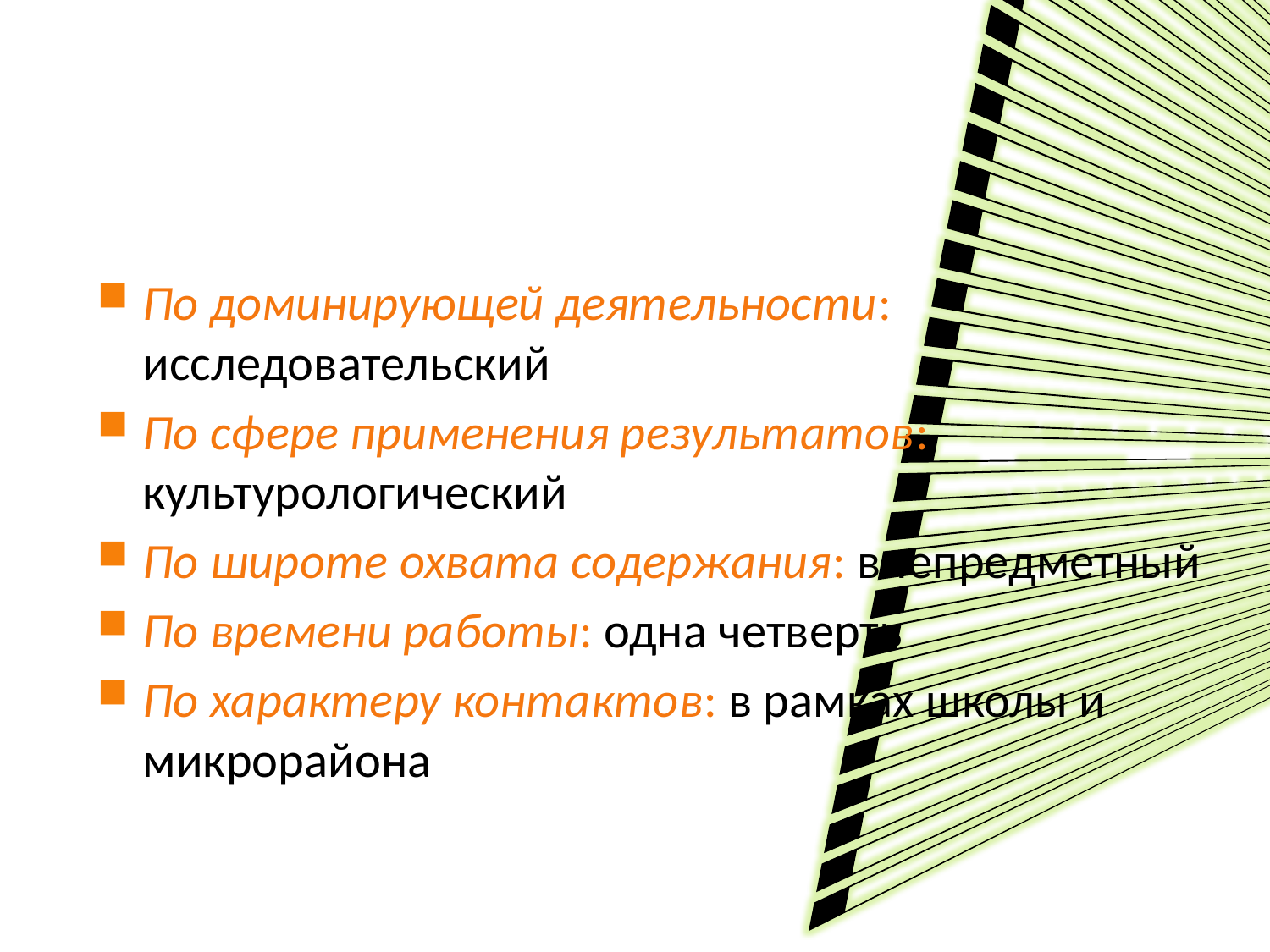

# Тип проекта
По доминирующей деятельности: исследовательский
По сфере применения результатов: культурологический
По широте охвата содержания: внепредметный
По времени работы: одна четверть
По характеру контактов: в рамках школы и микрорайона